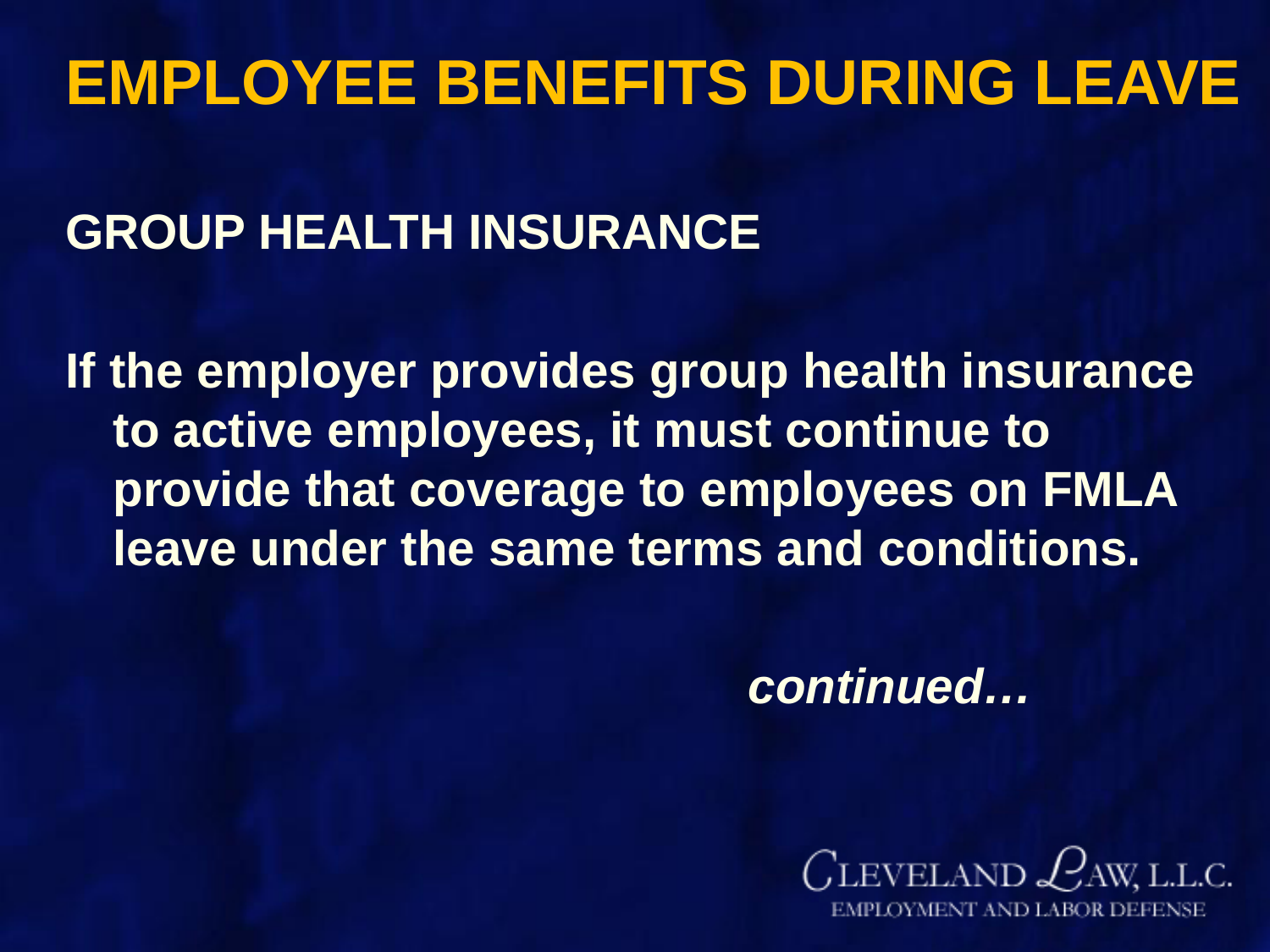

# EMPLOYEE BENEFITS DURING LEAVE
GROUP HEALTH INSURANCE

If the employer provides group health insurance to active employees, it must continue to provide that coverage to employees on FMLA leave under the same terms and conditions.

						continued…